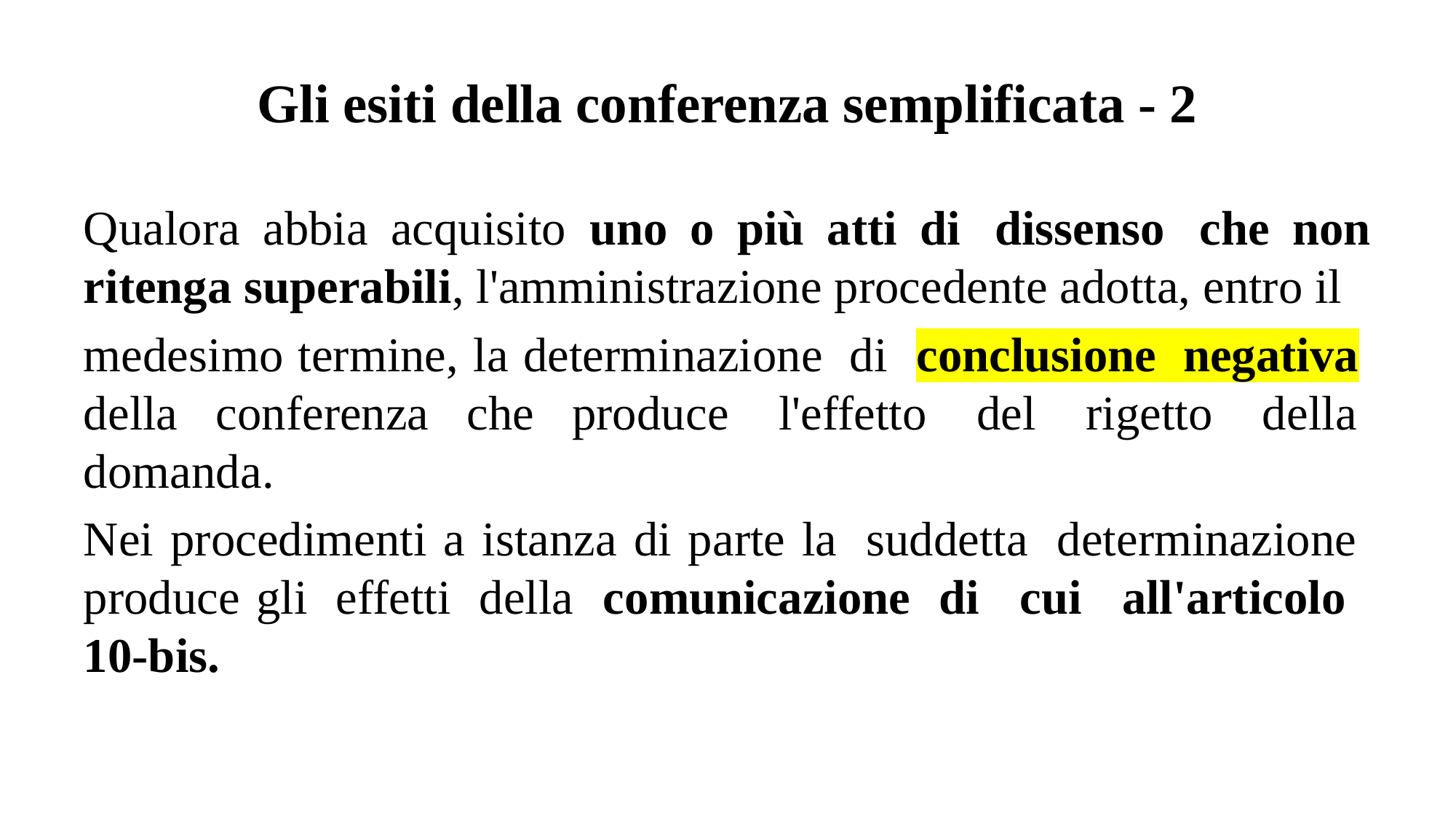

# Gli esiti della conferenza semplificata - 2
Qualora abbia acquisito uno o più atti di  dissenso  che non ritenga superabili, l'amministrazione procedente adotta, entro il
medesimo termine, la determinazione  di  conclusione  negativa  della conferenza che produce  l'effetto  del  rigetto  della  domanda.
Nei procedimenti a istanza di parte la  suddetta  determinazione  produce gli  effetti  della  comunicazione  di   cui   all'articolo   10-bis.